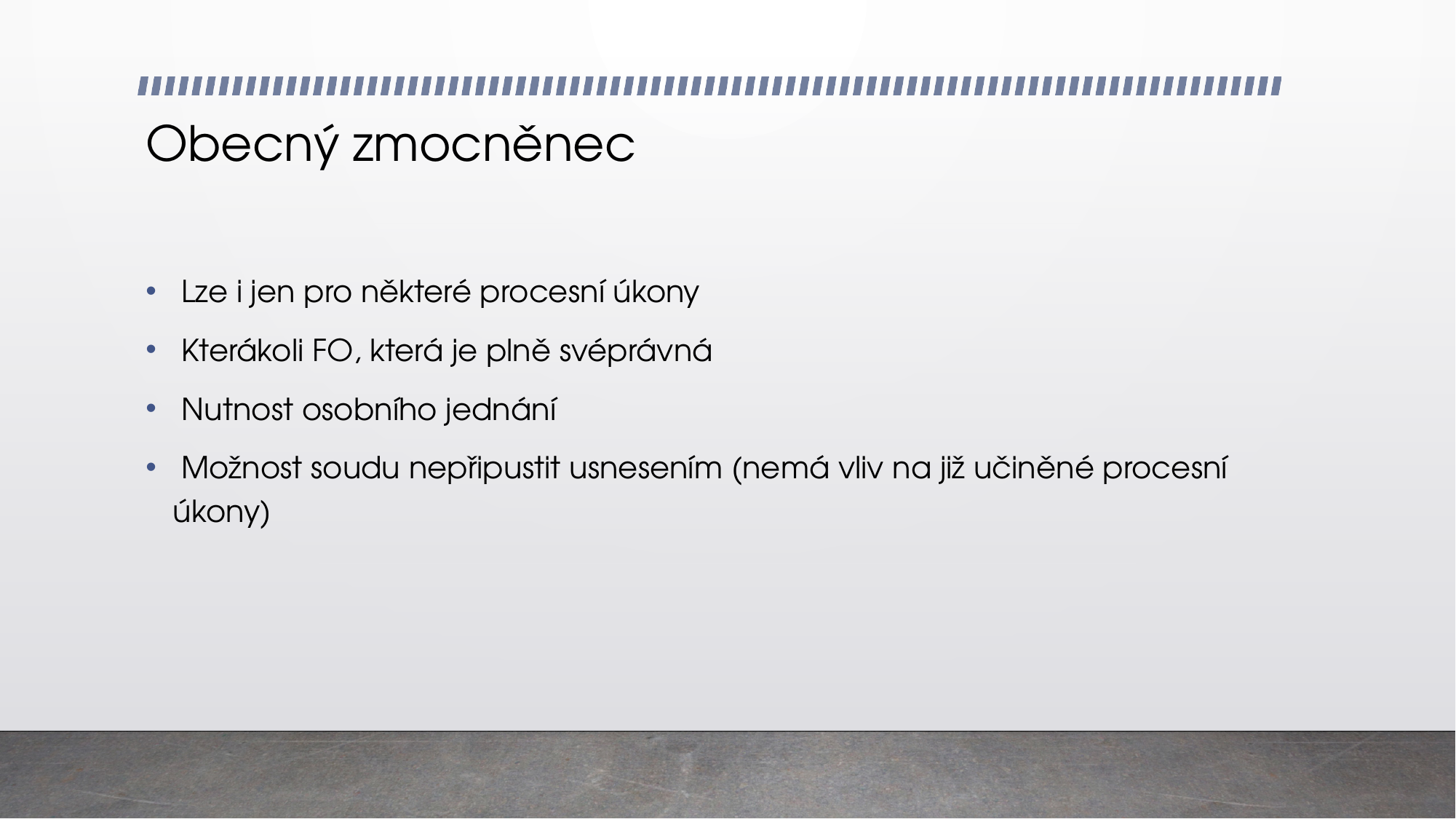

# Obecný zmocněnec
 Lze i jen pro některé procesní úkony
 Kterákoli FO, která je plně svéprávná
 Nutnost osobního jednání
 Možnost soudu nepřipustit usnesením (nemá vliv na již učiněné procesní úkony)